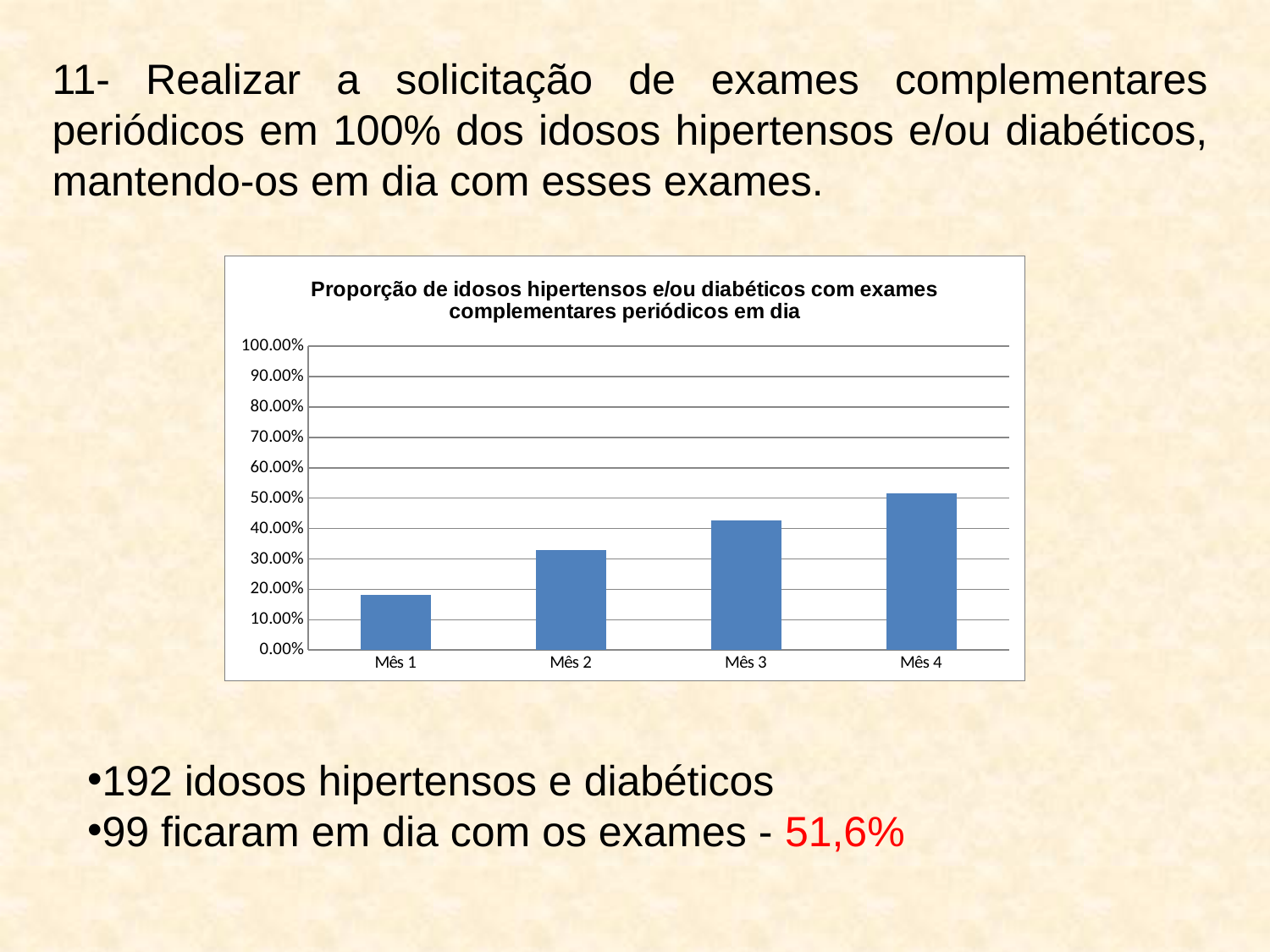

11- Realizar a solicitação de exames complementares periódicos em 100% dos idosos hipertensos e/ou diabéticos, mantendo-os em dia com esses exames.

### Chart: Proporção de idosos hipertensos e/ou diabéticos com exames complementares periódicos em dia

| Category |  |
|---|---|
| Mês 1 | 0.18200000000000024 |
| Mês 2 | 0.32800000000000057 |
| Mês 3 | 0.4270000000000003 |
| Mês 4 | 0.516 |
192 idosos hipertensos e diabéticos
99 ficaram em dia com os exames - 51,6%